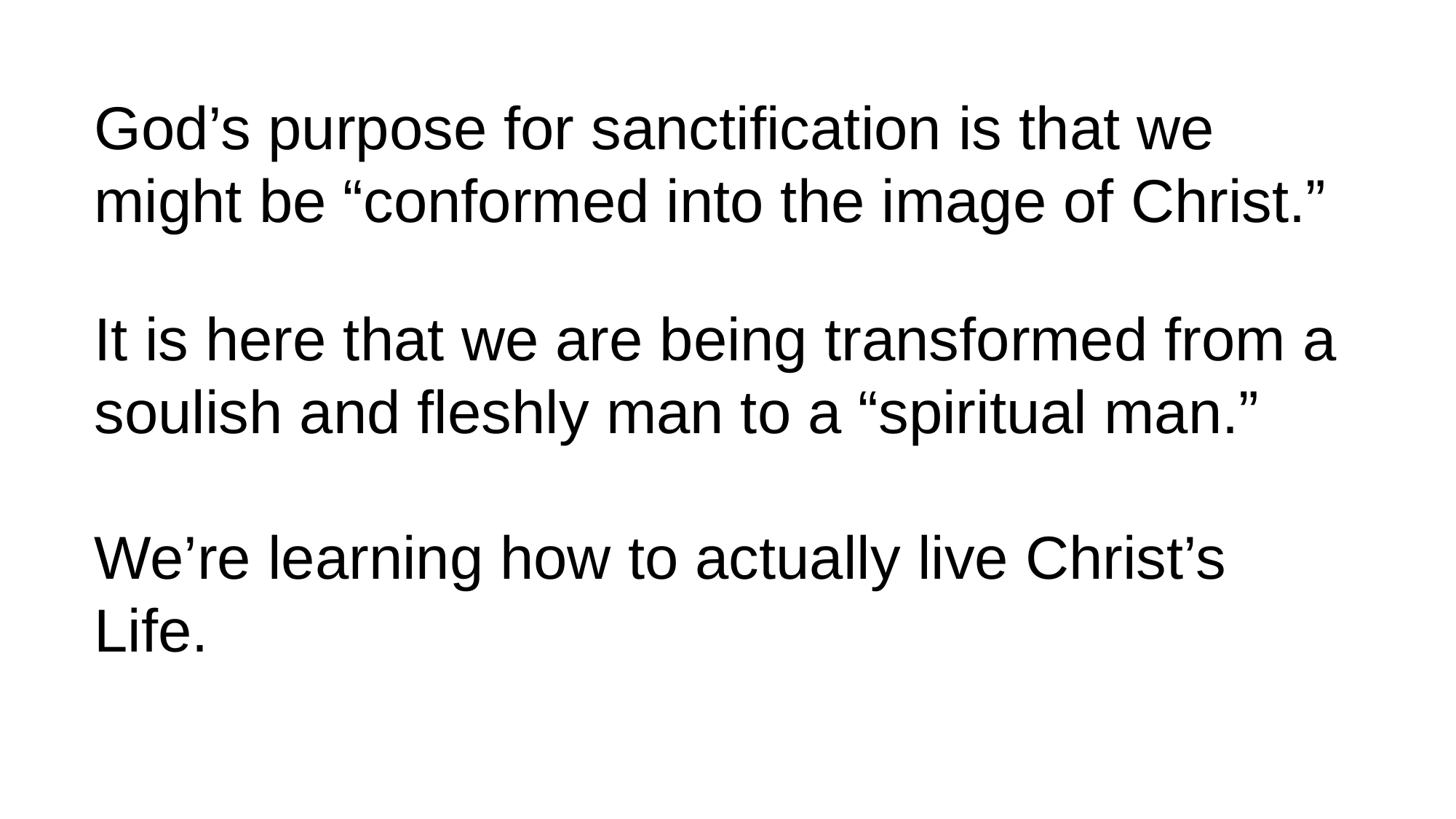

God’s purpose for sanctification is that we might be “conformed into the image of Christ.”

It is here that we are being transformed from a soulish and fleshly man to a “spiritual man.”

We’re learning how to actually live Christ’s Life.